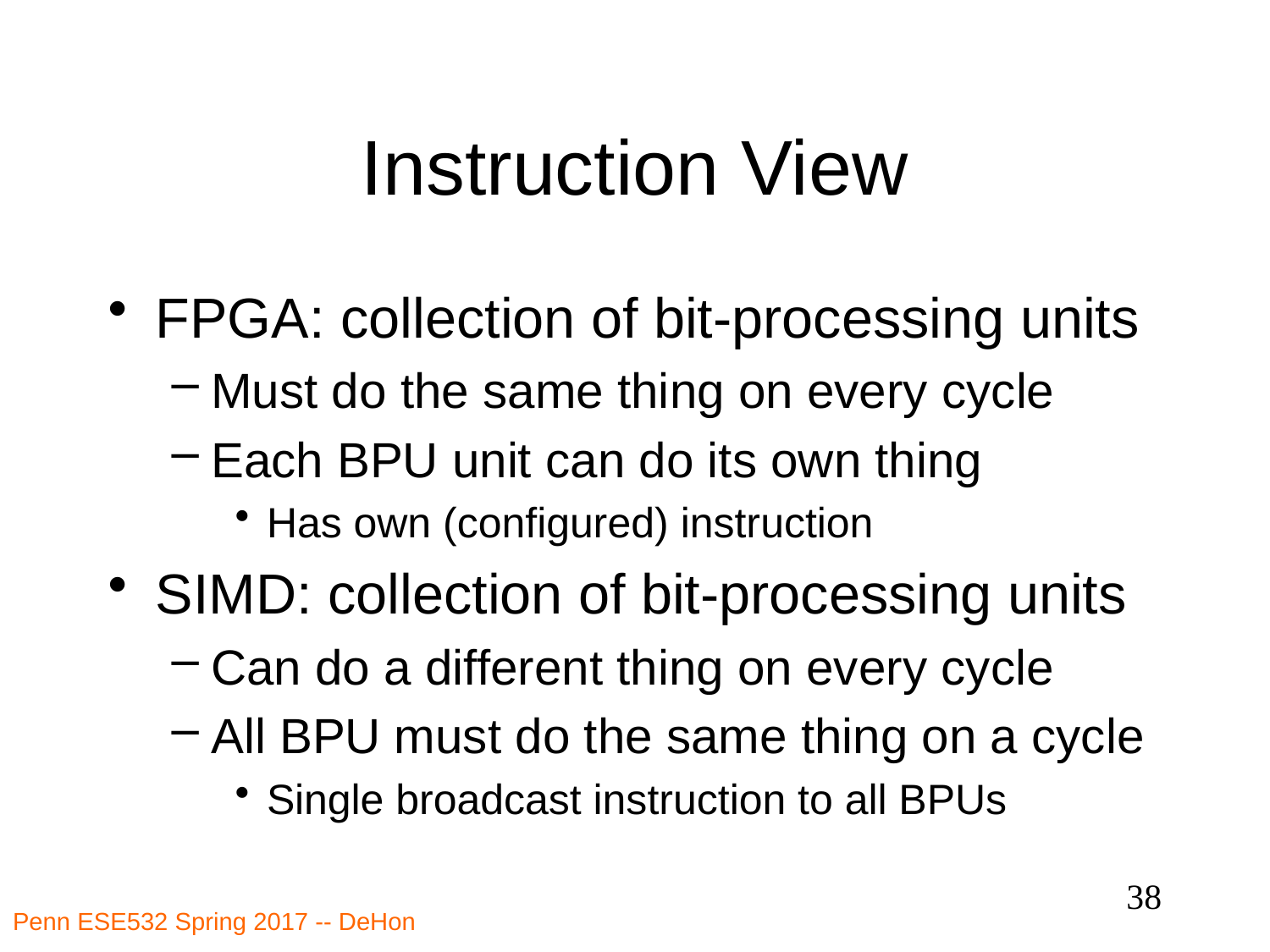

# Instruction View
FPGA: collection of bit-processing units
Must do the same thing on every cycle
Each BPU unit can do its own thing
Has own (configured) instruction
SIMD: collection of bit-processing units
Can do a different thing on every cycle
All BPU must do the same thing on a cycle
Single broadcast instruction to all BPUs
38
Penn ESE532 Spring 2017 -- DeHon